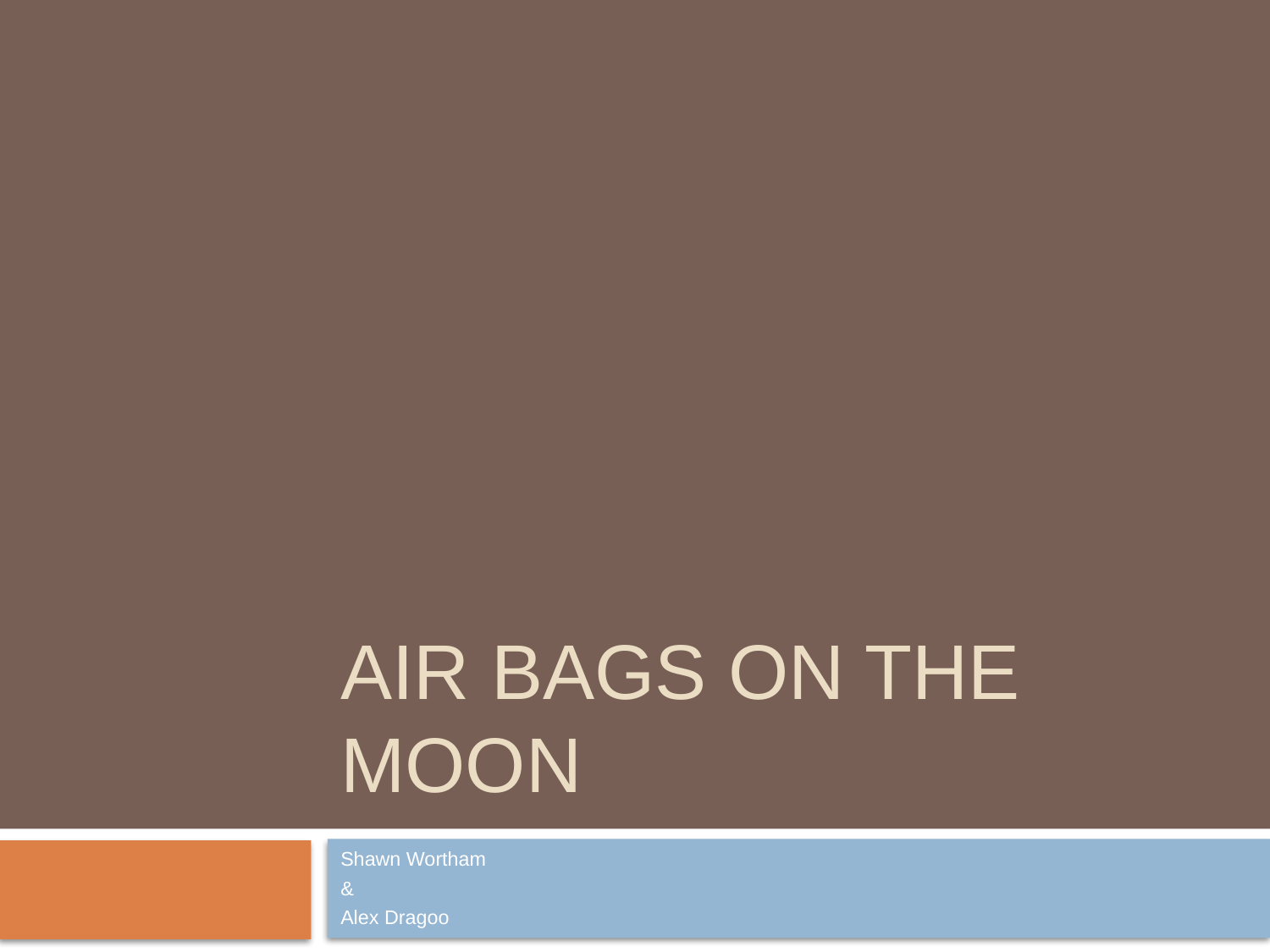

# Air Bags on the Moon
Shawn Wortham
&
Alex Dragoo